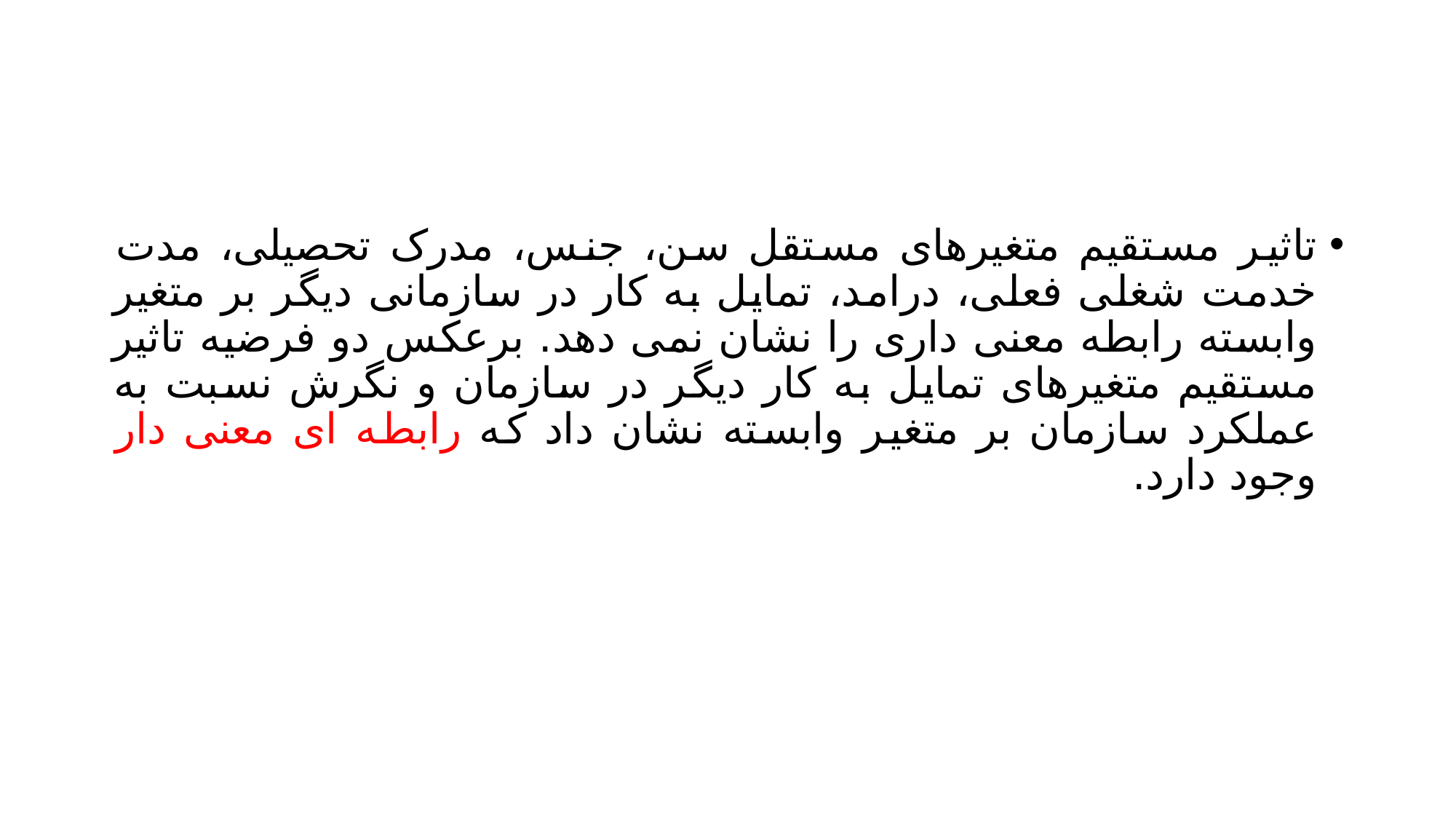

#
تاثیر مستقیم متغیرهای مستقل سن، جنس، مدرک تحصیلی، مدت خدمت شغلی فعلی، درامد، تمایل به کار در سازمانی دیگر بر متغیر وابسته رابطه معنی داری را نشان نمی دهد. برعکس دو فرضیه تاثیر مستقیم متغیرهای تمایل به کار دیگر در سازمان و نگرش نسبت به عملکرد سازمان بر متغیر وابسته نشان داد که رابطه ای معنی دار وجود دارد.